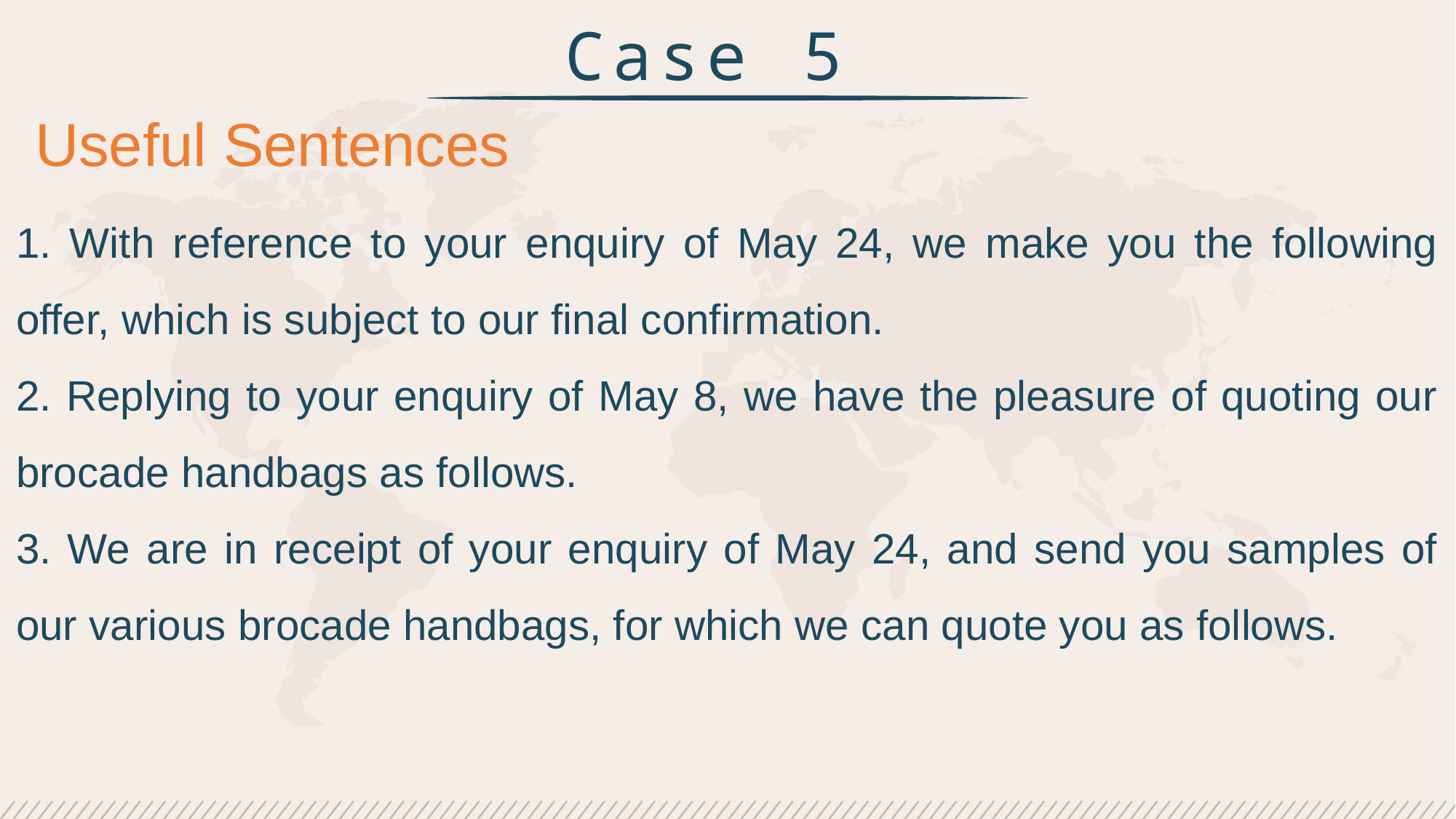

Case 5

Useful Sentences
1. With reference to your enquiry of May 24, we make you the following offer, which is subject to our final confirmation.
2. Replying to your enquiry of May 8, we have the pleasure of quoting our brocade handbags as follows.
3. We are in receipt of your enquiry of May 24, and send you samples of our various brocade handbags, for which we can quote you as follows.